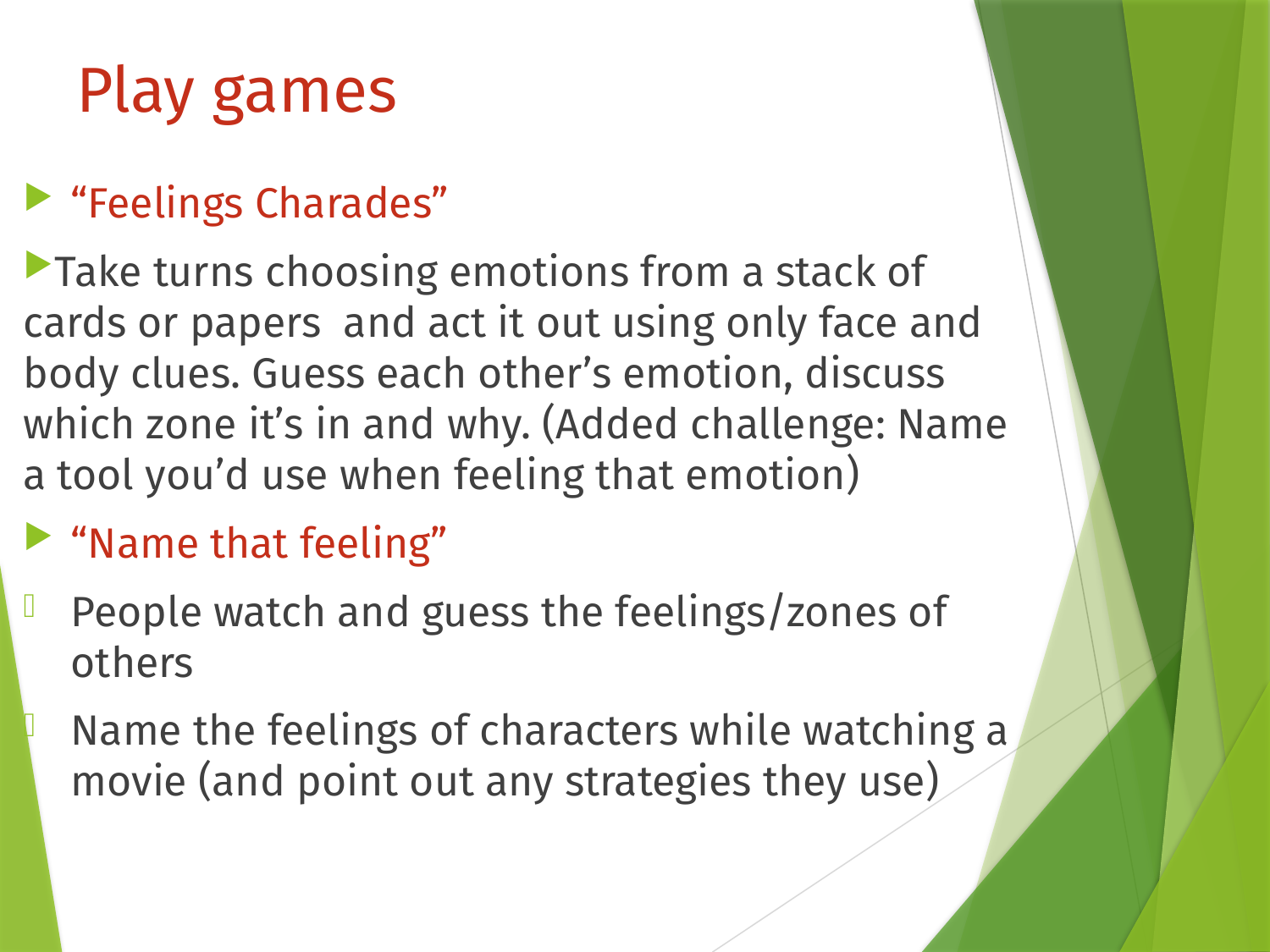

Play games
“Feelings Charades”
Take turns choosing emotions from a stack of cards or papers  and act it out using only face and body clues. Guess each other’s emotion, discuss which zone it’s in and why. (Added challenge: Name a tool you’d use when feeling that emotion)
“Name that feeling”
People watch and guess the feelings/zones of others
Name the feelings of characters while watching a movie (and point out any strategies they use)